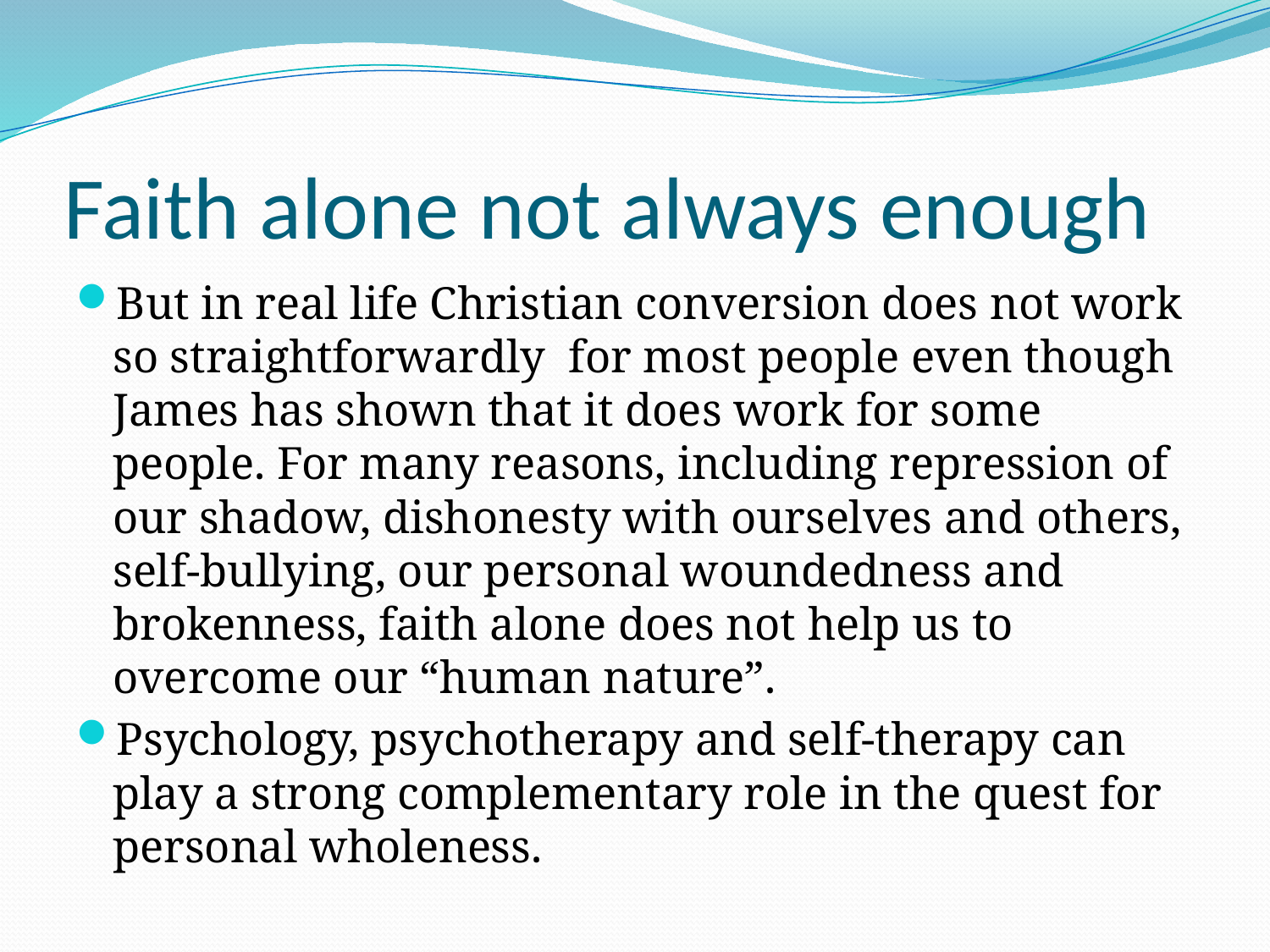

# Faith alone not always enough
But in real life Christian conversion does not work so straightforwardly  for most people even though James has shown that it does work for some people. For many reasons, including repression of our shadow, dishonesty with ourselves and others, self-bullying, our personal woundedness and brokenness, faith alone does not help us to overcome our “human nature”.
Psychology, psychotherapy and self-therapy can play a strong complementary role in the quest for personal wholeness.